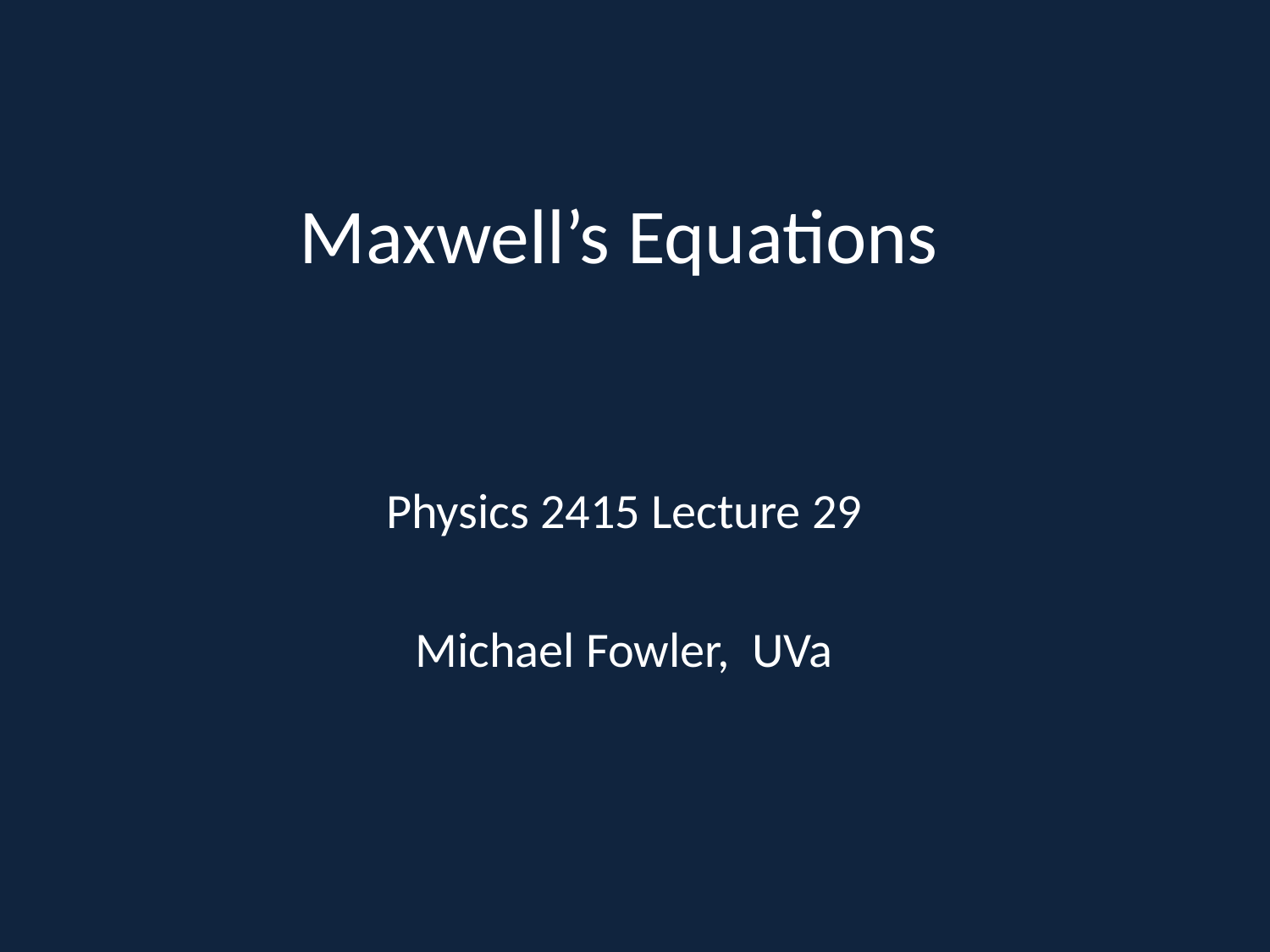

# Maxwell’s Equations

Physics 2415 Lecture 29

Michael Fowler,  UVa